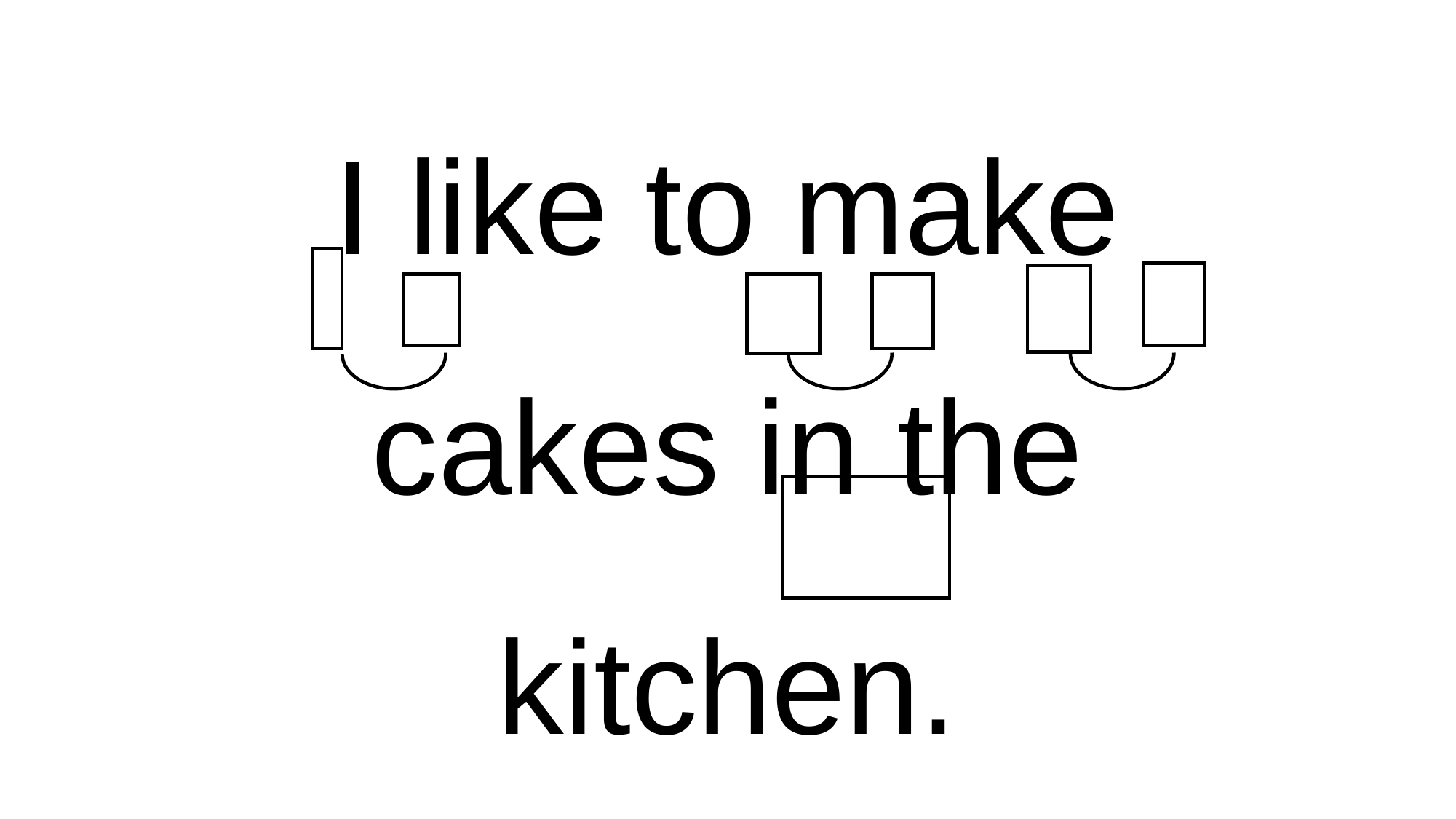

# I like to make cakes in the kitchen.